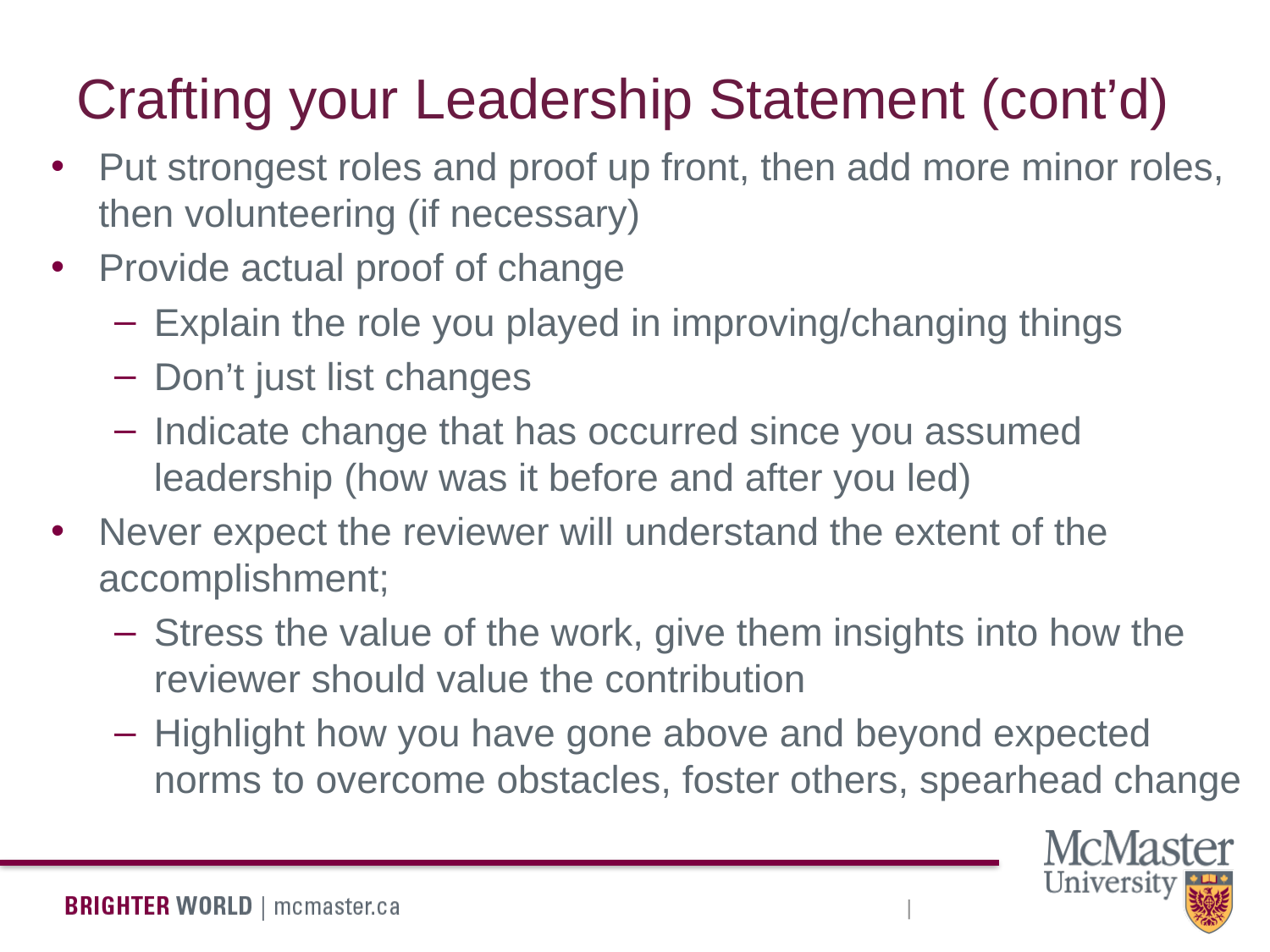

# Crafting your Leadership Statement (cont’d)
Put strongest roles and proof up front, then add more minor roles, then volunteering (if necessary)
Provide actual proof of change
Explain the role you played in improving/changing things
Don’t just list changes
Indicate change that has occurred since you assumed leadership (how was it before and after you led)
Never expect the reviewer will understand the extent of the accomplishment;
Stress the value of the work, give them insights into how the reviewer should value the contribution
Highlight how you have gone above and beyond expected norms to overcome obstacles, foster others, spearhead change